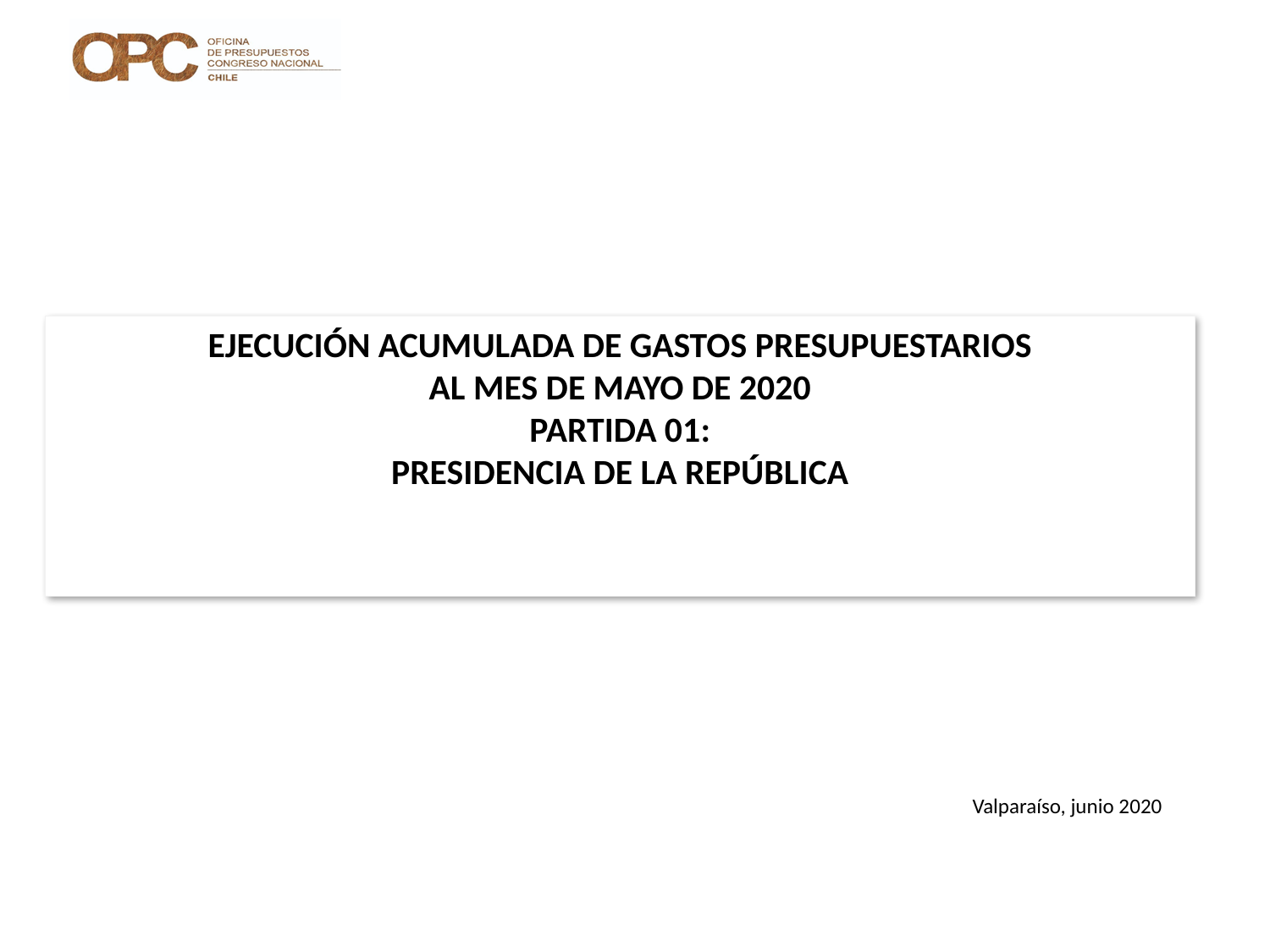

# EJECUCIÓN ACUMULADA DE GASTOS PRESUPUESTARIOS AL MES DE MAYO DE 2020 PARTIDA 01: PRESIDENCIA DE LA REPÚBLICA
Valparaíso, junio 2020